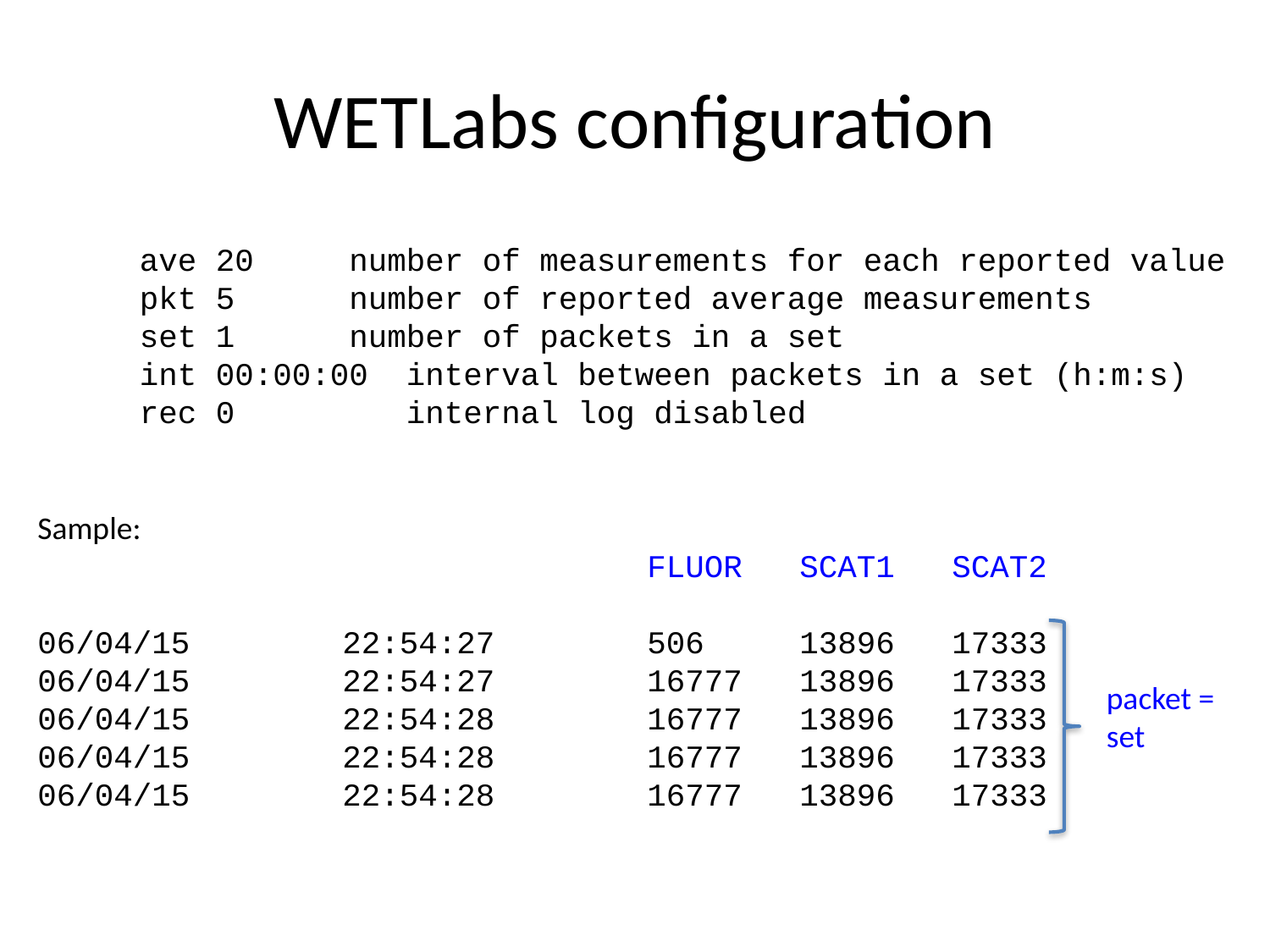

# WETLabs configuration
ave 20     number of measurements for each reported value
pkt 5      number of reported average measurements
set 1      number of packets in a set
int 00:00:00  interval between packets in a set (h:m:s)
rec 0         internal log disabled

Sample:
                                FLUOR   SCAT1   SCAT2

06/04/15        22:54:27        506     13896   17333
06/04/15        22:54:27        16777   13896   17333
06/04/15        22:54:28        16777   13896   17333
06/04/15        22:54:28        16777   13896   17333
06/04/15        22:54:28        16777   13896   17333

packet = set